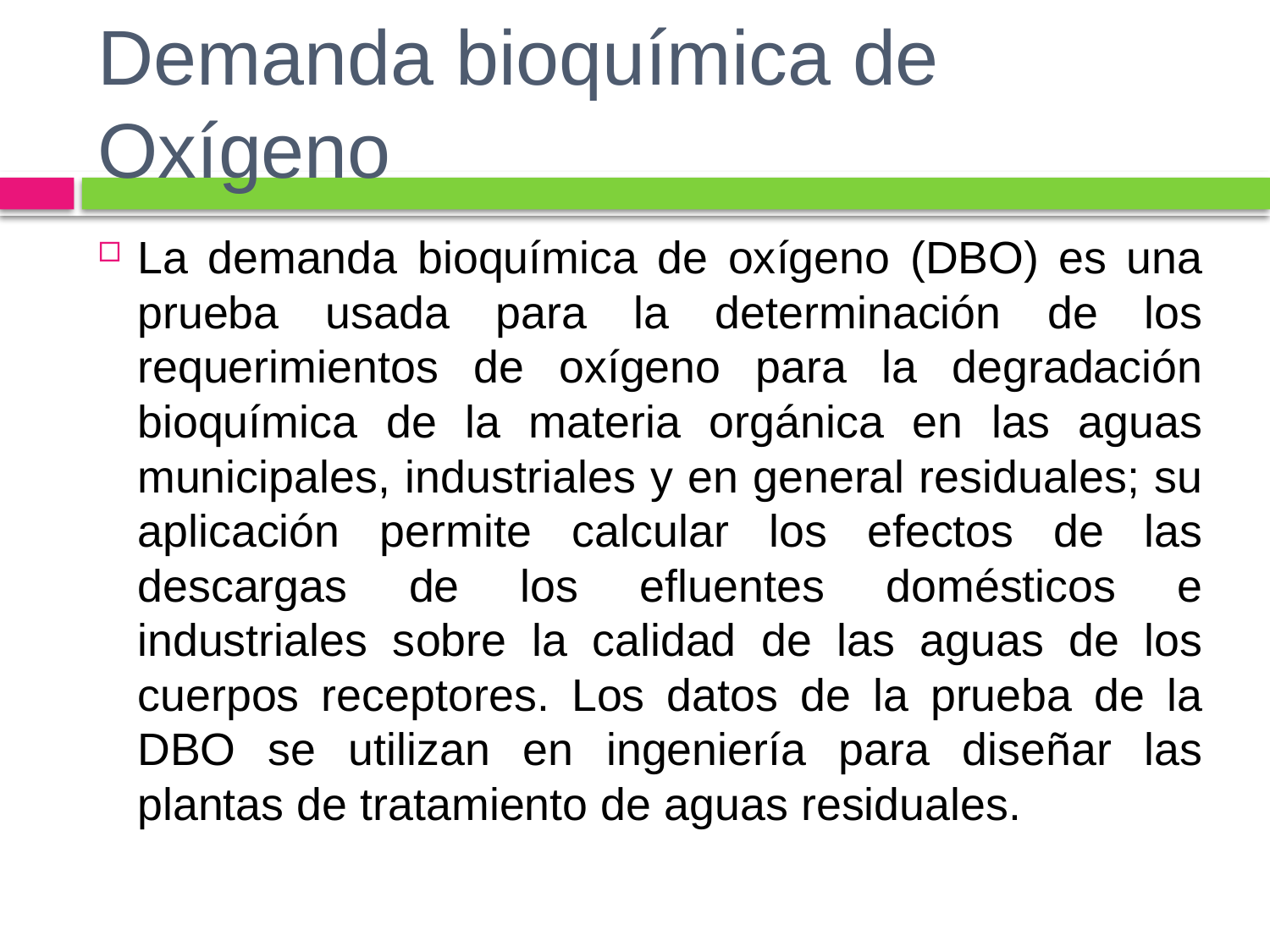

# Demanda bioquímica de Oxígeno
La demanda bioquímica de oxígeno (DBO) es una prueba usada para la determinación de los requerimientos de oxígeno para la degradación bioquímica de la materia orgánica en las aguas municipales, industriales y en general residuales; su aplicación permite calcular los efectos de las descargas de los efluentes domésticos e industriales sobre la calidad de las aguas de los cuerpos receptores. Los datos de la prueba de la DBO se utilizan en ingeniería para diseñar las plantas de tratamiento de aguas residuales.